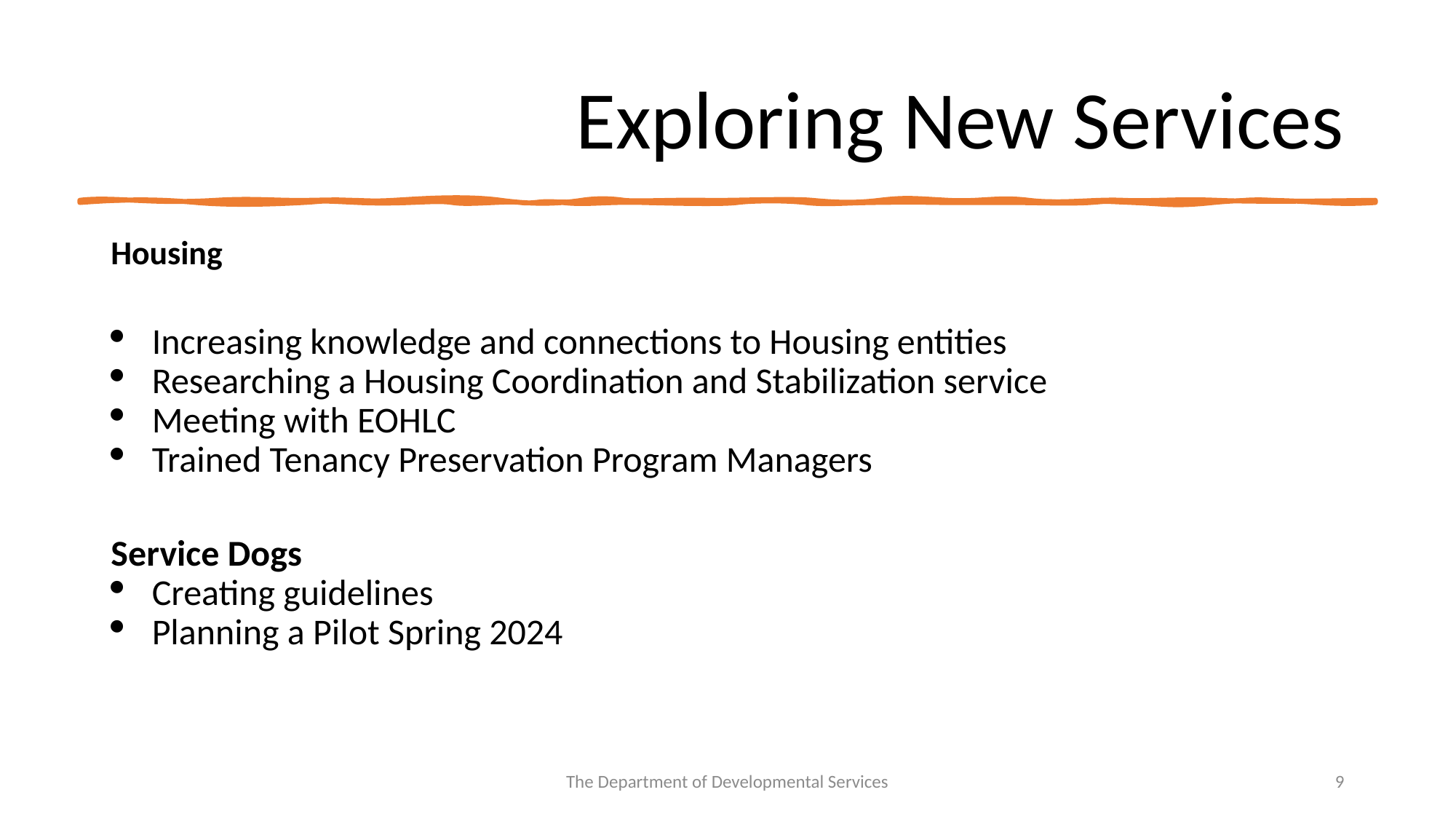

# Exploring New Services

Housing

Increasing knowledge and connections to Housing entities
Researching a Housing Coordination and Stabilization service
Meeting with EOHLC
Trained Tenancy Preservation Program Managers

Service Dogs
Creating guidelines
Planning a Pilot Spring 2024

The Department of Developmental Services
9